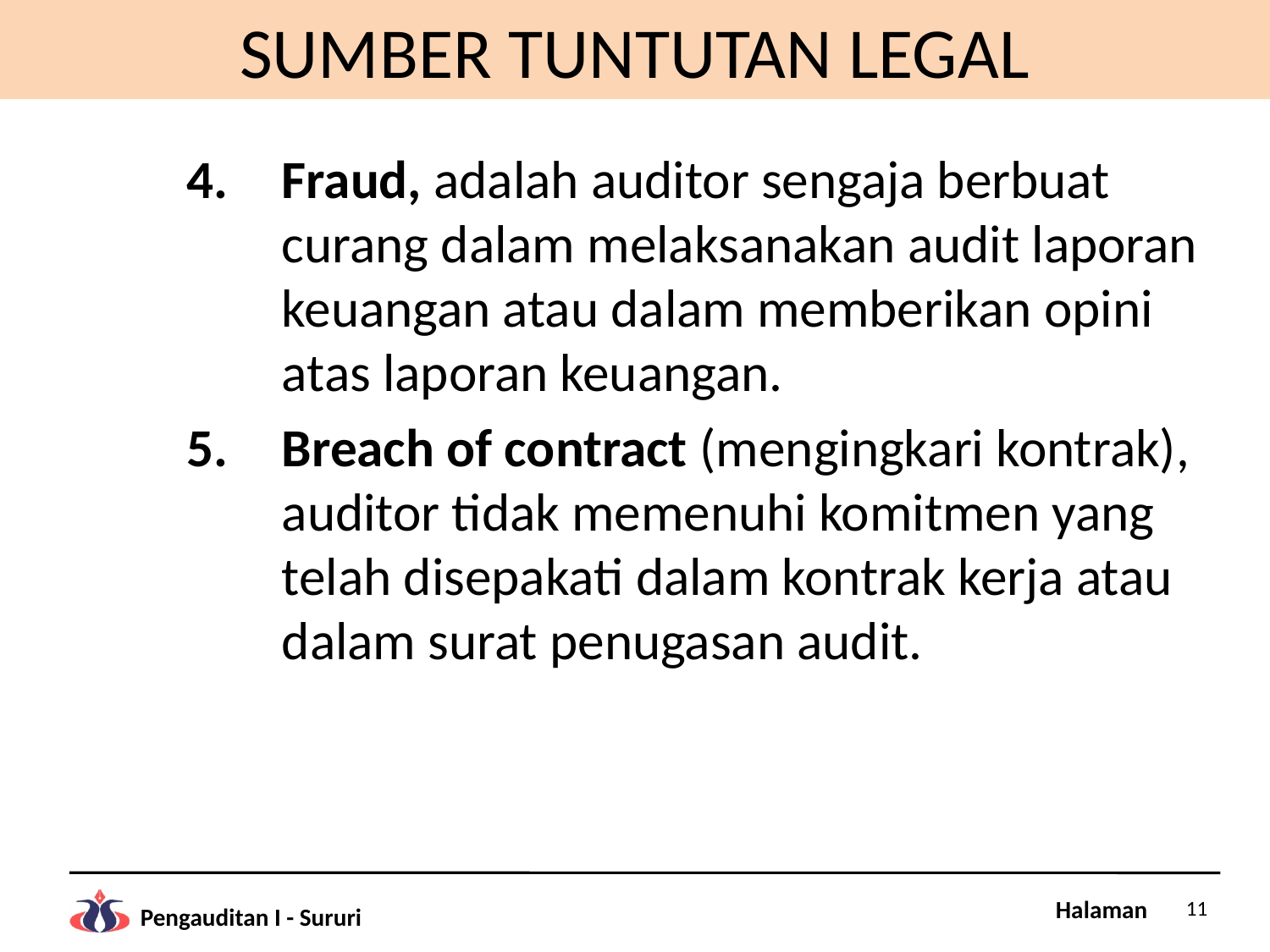

# SUMBER TUNTUTAN LEGAL
Fraud, adalah auditor sengaja berbuat curang dalam melaksanakan audit laporan keuangan atau dalam memberikan opini atas laporan keuangan.
Breach of contract (mengingkari kontrak), auditor tidak memenuhi komitmen yang telah disepakati dalam kontrak kerja atau dalam surat penugasan audit.
11